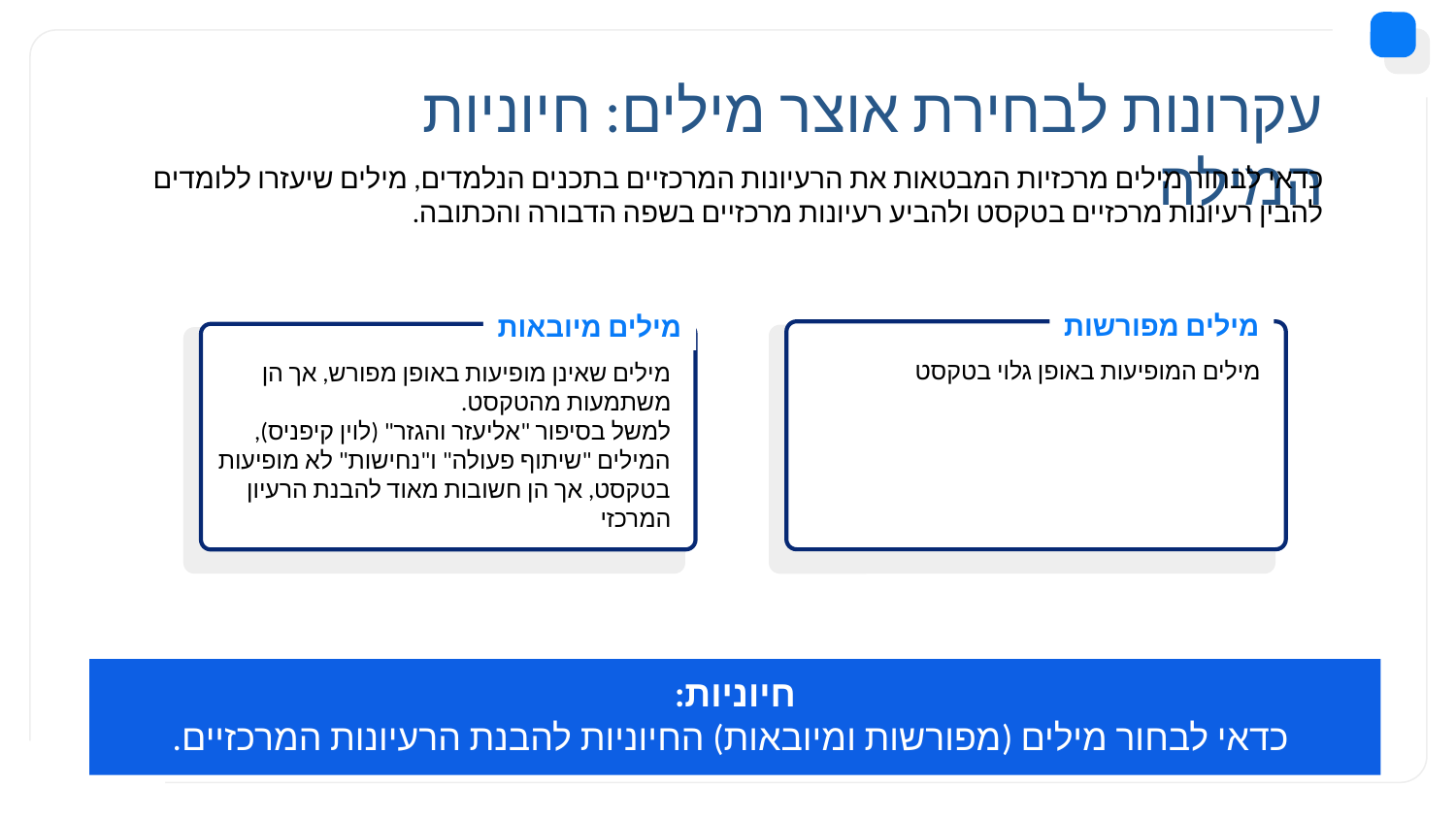

# עקרונות לבחירת אוצר מילים: חיוניות המילה
כדאי לבחור מילים מרכזיות המבטאות את הרעיונות המרכזיים בתכנים הנלמדים, מילים שיעזרו ללומדים להבין רעיונות מרכזיים בטקסט ולהביע רעיונות מרכזיים בשפה הדבורה והכתובה.
מילים מפורשות
מילים מיובאות

מילים המופיעות באופן גלוי בטקסט
מילים שאינן מופיעות באופן מפורש, אך הן משתמעות מהטקסט.
למשל בסיפור "אליעזר והגזר" (לוין קיפניס), המילים "שיתוף פעולה" ו"נחישות" לא מופיעות בטקסט, אך הן חשובות מאוד להבנת הרעיון המרכזי

חיוניות:
 כדאי לבחור מילים (מפורשות ומיובאות) החיוניות להבנת הרעיונות המרכזיים.